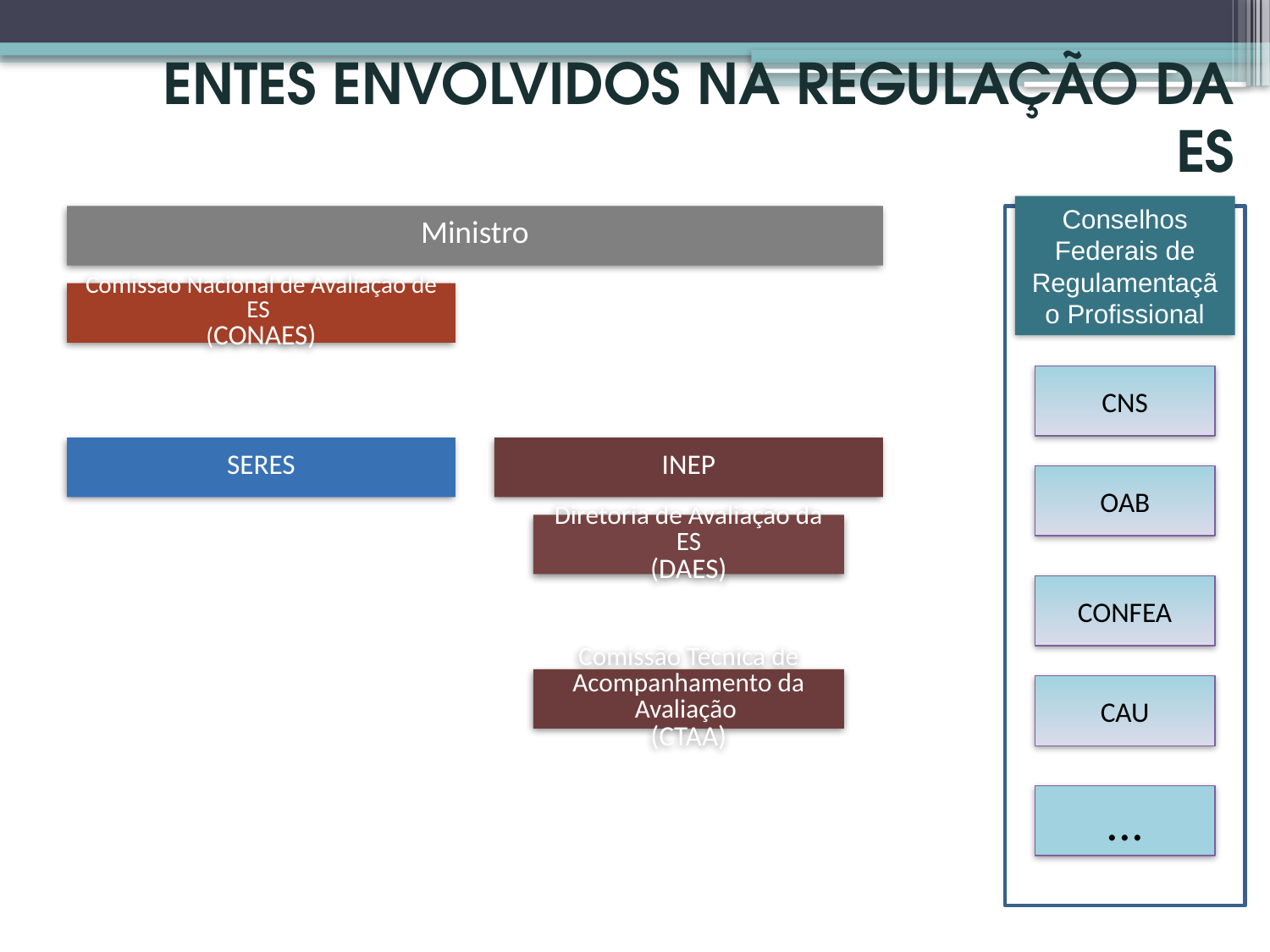

# Entes Envolvidos na Regulação da ES
Conselhos Federais de Regulamentação Profissional
Ministro
Comissão Nacional de Avaliação de ES
(CONAES)
SERES
INEP
Diretoria de Avaliação da ES
(DAES)
Comissão Técnica de Acompanhamento da Avaliação
(CTAA)

CNS
OAB
CONFEA
CAU
...